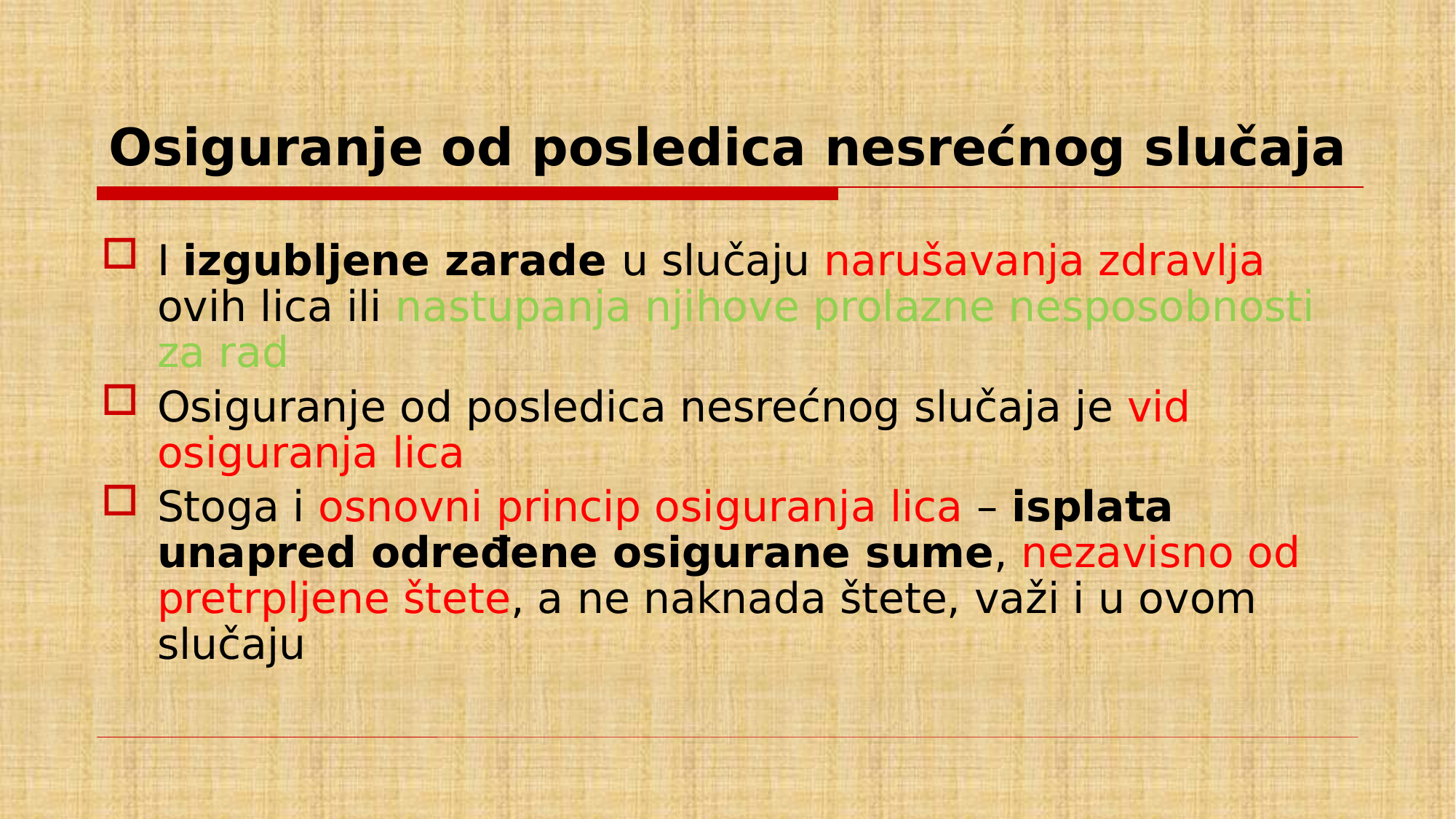

# Osiguranje od posledica nesrećnog slučaja
I izgubljene zarade u slučaju narušavanja zdravlja ovih lica ili nastupanja njihove prolazne nesposobnosti za rad
Osiguranje od posledica nesrećnog slučaja je vid osiguranja lica
Stoga i osnovni princip osiguranja lica – isplata unapred određene osigurane sume, nezavisno od pretrpljene štete, a ne naknada štete, važi i u ovom slučaju